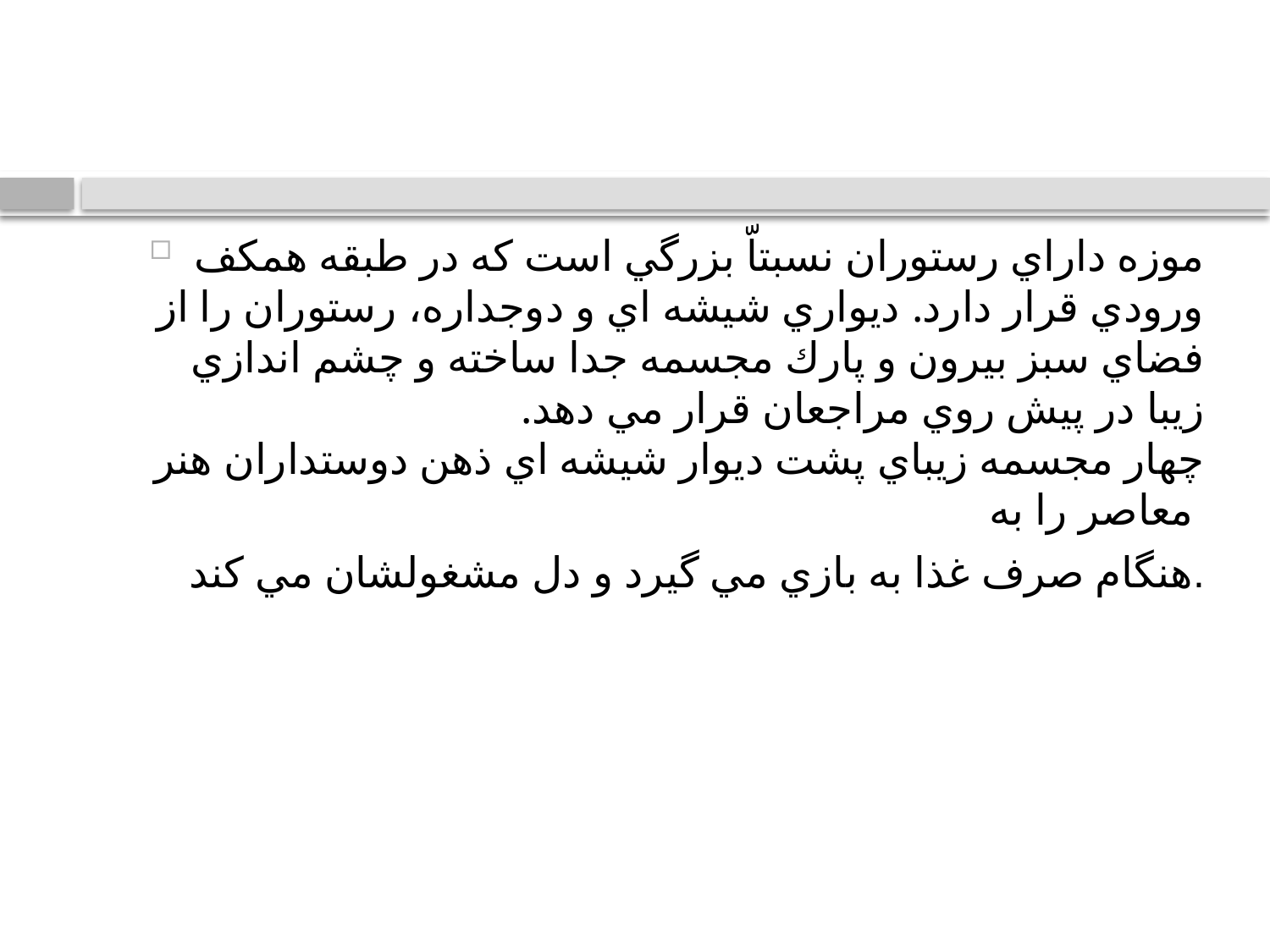

موزه داراي رستوران نسبتاّ بزرگي است كه در طبقه همكف ورودي قرار دارد. ديواري شيشه اي و دوجداره، رستوران را از فضاي سبز بيرون و پارك مجسمه جدا ساخته و چشم اندازي زيبا در پيش روي مراجعان قرار مي دهد.
چهار مجسمه زيباي پشت ديوار شيشه اي ذهن دوستداران هنر معاصر را به
هنگام صرف غذا به بازي مي گيرد و دل مشغولشان مي كند.